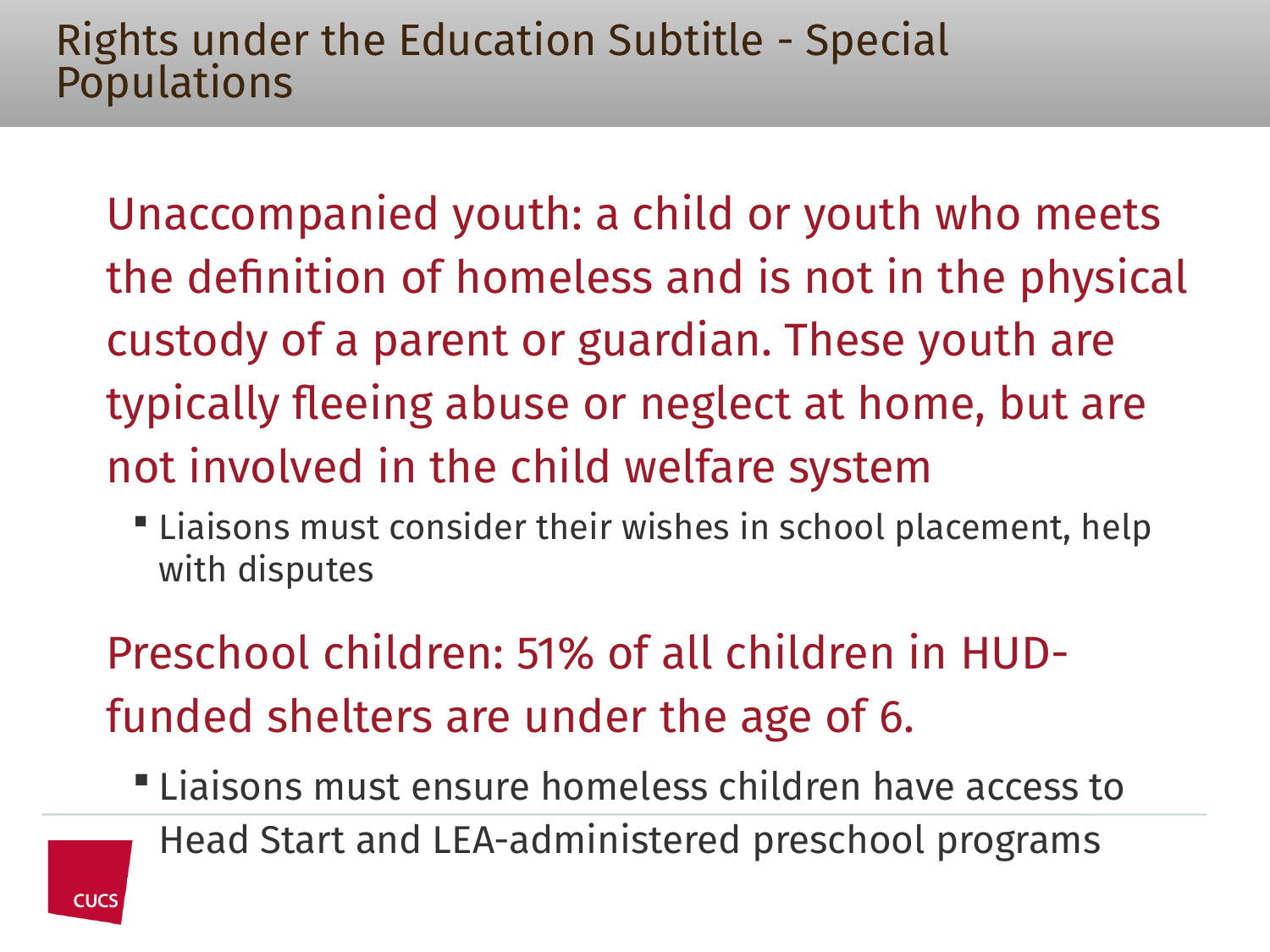

# Rights under the Education Subtitle - Special Populations
Unaccompanied youth: a child or youth who meets the definition of homeless and is not in the physical custody of a parent or guardian. These youth are typically fleeing abuse or neglect at home, but are not involved in the child welfare system
Liaisons must consider their wishes in school placement, help with disputes
Preschool children: 51% of all children in HUD-funded shelters are under the age of 6.
Liaisons must ensure homeless children have access to Head Start and LEA-administered preschool programs